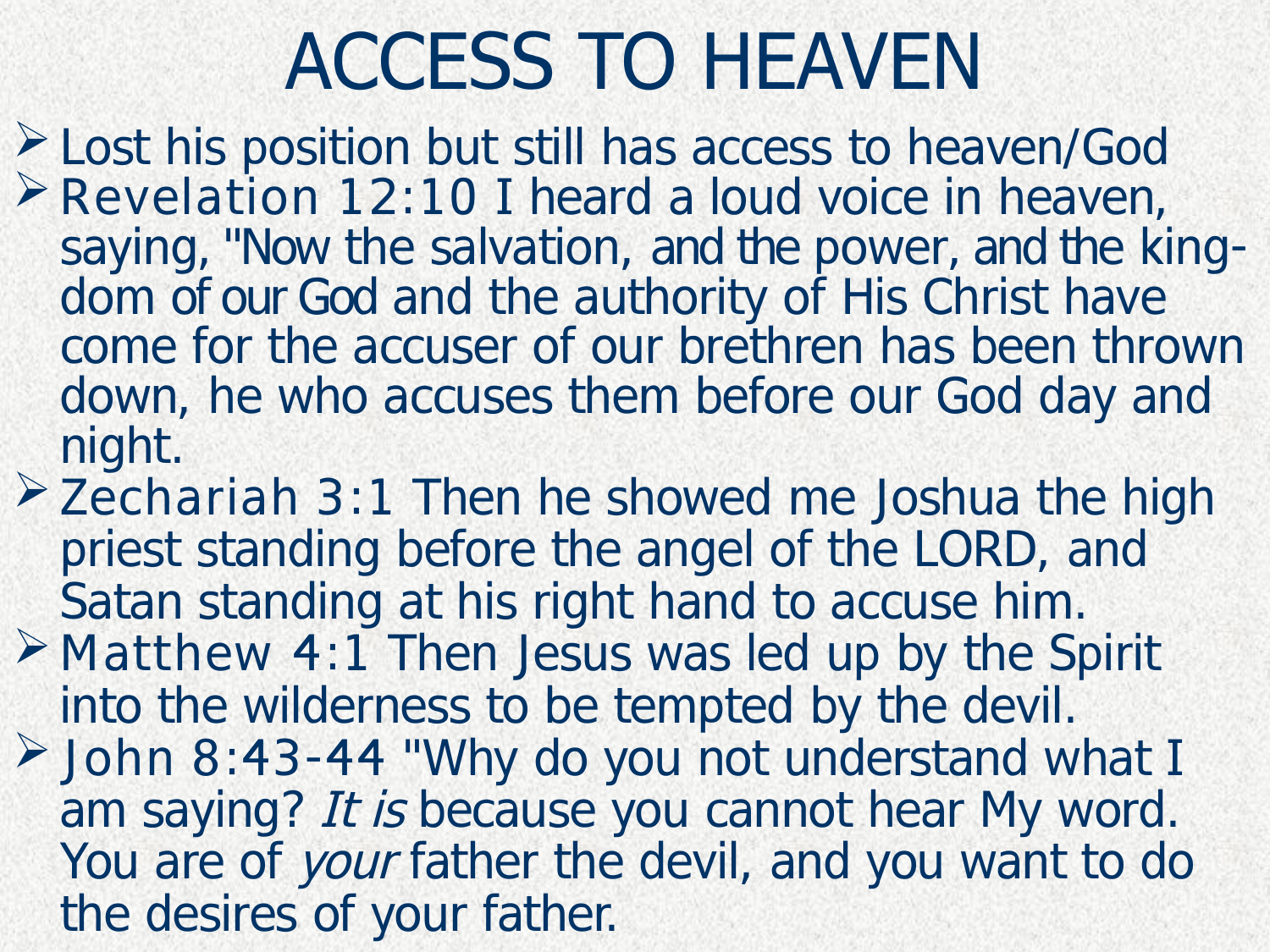

# ACCESS TO HEAVEN
Lost his position but still has access to heaven/God
Revelation 12:10 I heard a loud voice in heaven, saying, "Now the salvation, and the power, and the king-dom of our God and the authority of His Christ have come for the accuser of our brethren has been thrown down, he who accuses them before our God day and night.
Zechariah 3:1 Then he showed me Joshua the high priest standing before the angel of the LORD, and Satan standing at his right hand to accuse him.
Matthew 4:1 Then Jesus was led up by the Spirit into the wilderness to be tempted by the devil.
John 8:43-44 "Why do you not understand what I am saying? It is because you cannot hear My word.
You are of your father the devil, and you want to do the desires of your father.